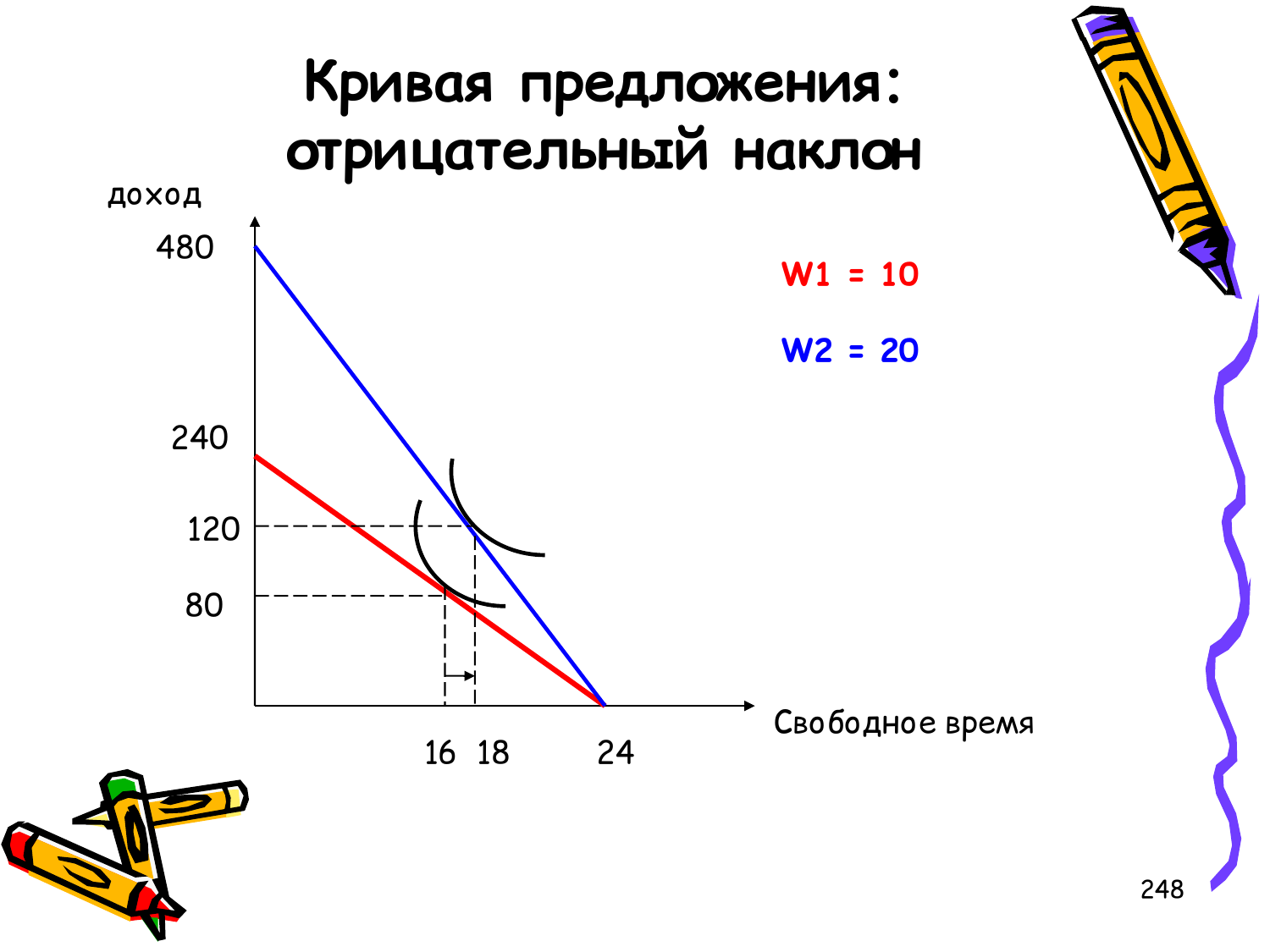

# Кривая предложения: отрицательный наклон
доход

480

240

W1 = 10

W2 = 20

   120

 80

Свободное время

16  18         24
248